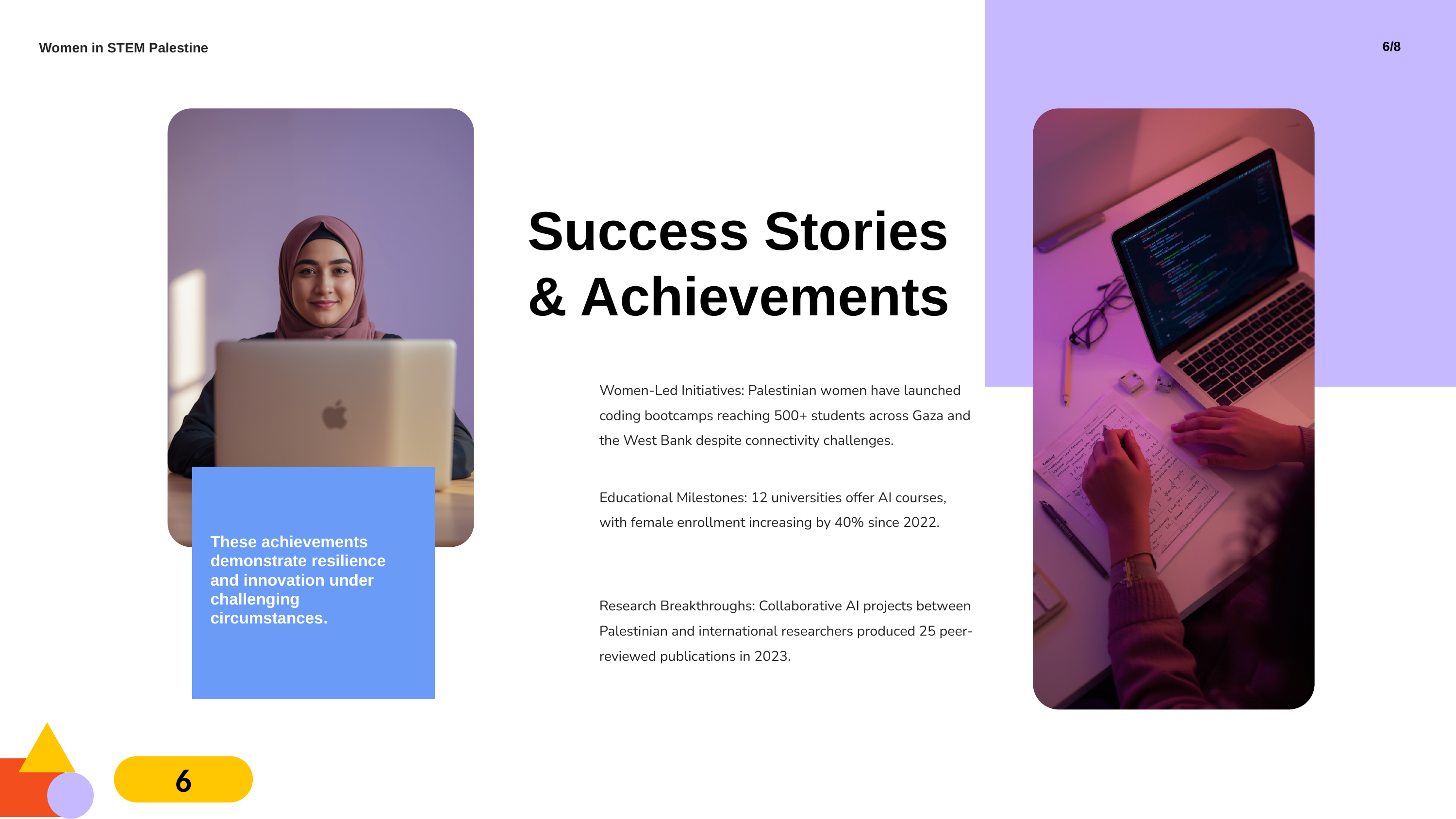

6/8
Women in STEM Palestine

Success Stories & Achievements
Women-Led Initiatives: Palestinian women have launched coding bootcamps reaching 500+ students across Gaza and the West Bank despite connectivity challenges.

Educational Milestones: 12 universities offer AI courses, with female enrollment increasing by 40% since 2022.

These achievements demonstrate resilience and innovation under challenging circumstances.
Research Breakthroughs: Collaborative AI projects between Palestinian and international researchers produced 25 peer-reviewed publications in 2023.

6